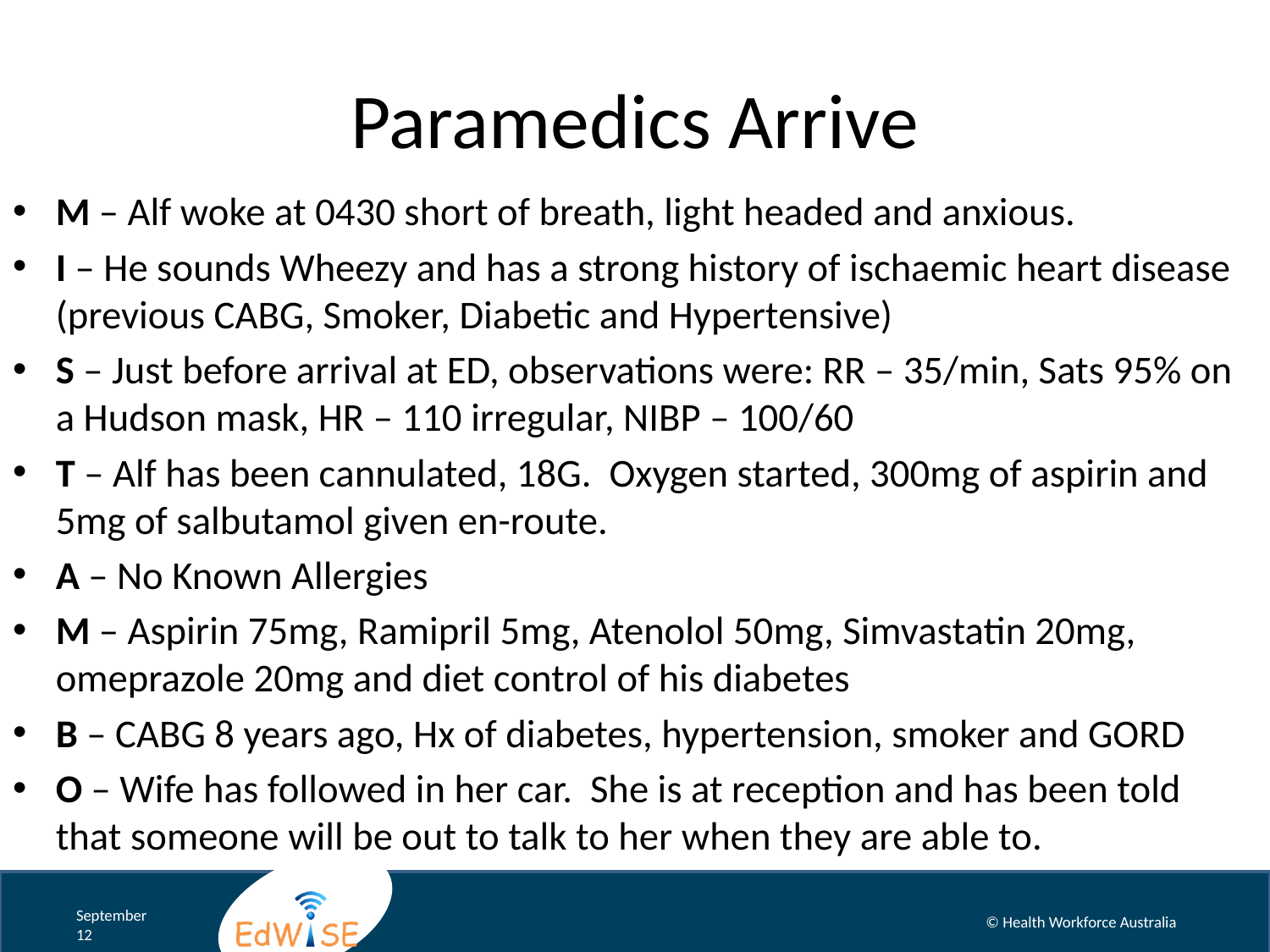

# Paramedics Arrive
M – Alf woke at 0430 short of breath, light headed and anxious.
I – He sounds Wheezy and has a strong history of ischaemic heart disease (previous CABG, Smoker, Diabetic and Hypertensive)
S – Just before arrival at ED, observations were: RR – 35/min, Sats 95% on a Hudson mask, HR – 110 irregular, NIBP – 100/60
T – Alf has been cannulated, 18G.  Oxygen started, 300mg of aspirin and 5mg of salbutamol given en-route.
A – No Known Allergies
M – Aspirin 75mg, Ramipril 5mg, Atenolol 50mg, Simvastatin 20mg, omeprazole 20mg and diet control of his diabetes
B – CABG 8 years ago, Hx of diabetes, hypertension, smoker and GORD
O – Wife has followed in her car.  She is at reception and has been told that someone will be out to talk to her when they are able to.
© Health Workforce Australia
September 12